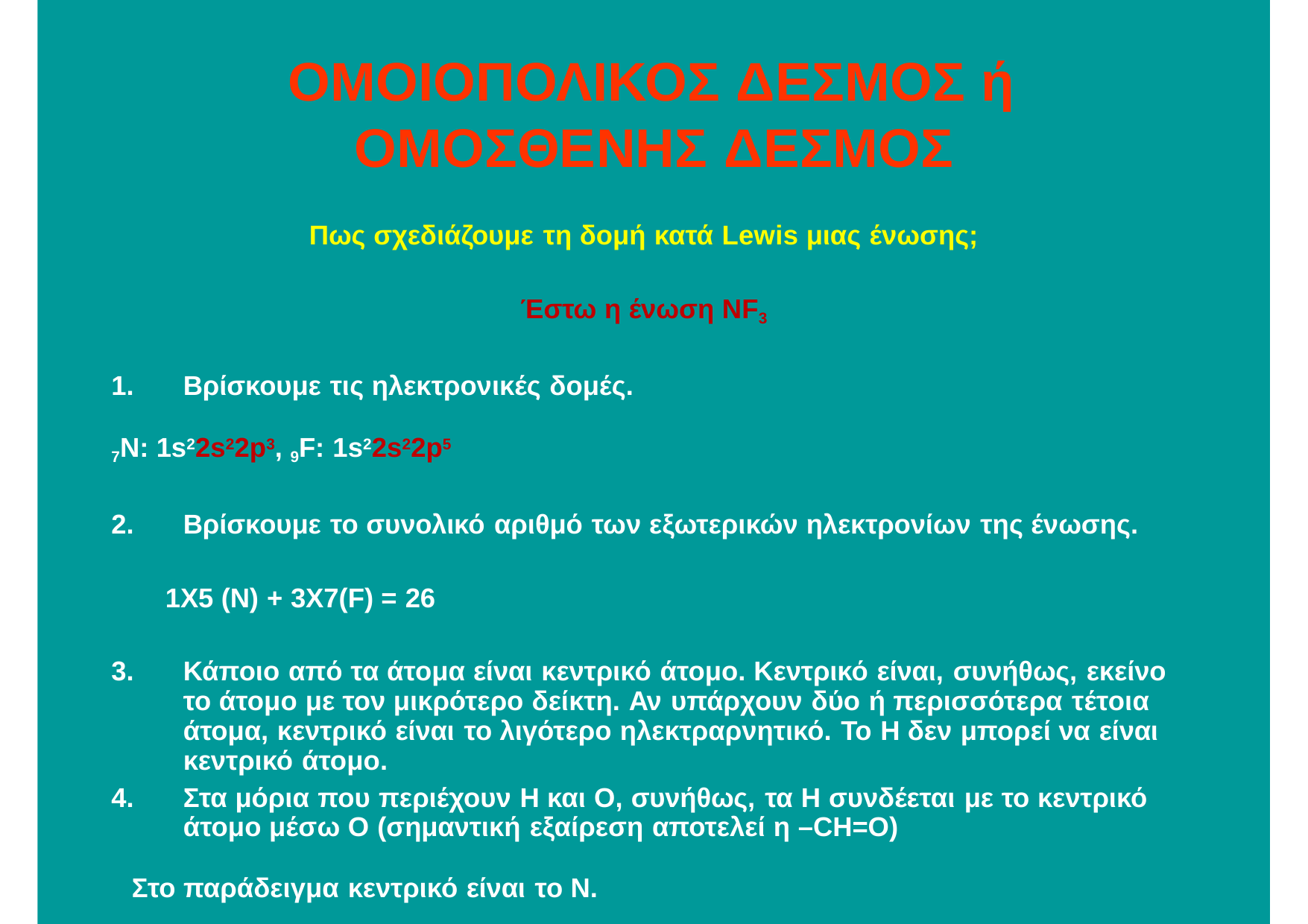

# ΟΜΟΙΟΠΟΛΙΚΟΣ ΔΕΣΜΟΣ ή  ΟΜΟΣΘΕΝΗΣ ΔΕΣΜΟΣ
Πως σχεδιάζουμε τη δομή κατά Lewis μιας ένωσης;

Έστω η ένωση ΝF3

Βρίσκουμε τις ηλεκτρονικές δομές.

7N: 1s22s22p3, 9F: 1s22s22p5

Βρίσκουμε το συνολικό αριθμό των εξωτερικών ηλεκτρονίων της ένωσης.

1Χ5 (Ν) + 3Χ7(F) = 26

Κάποιο από τα άτομα είναι κεντρικό άτομο. Κεντρικό είναι, συνήθως, εκείνο  το άτομο με τον μικρότερο δείκτη. Αν υπάρχουν δύο ή περισσότερα τέτοια  άτομα, κεντρικό είναι το λιγότερο ηλεκτραρνητικό. Το Η δεν μπορεί να είναι  κεντρικό άτομο.
Στα μόρια που περιέχουν Η και Ο, συνήθως, τα Η συνδέεται με το κεντρικό  άτομο μέσω Ο (σημαντική εξαίρεση αποτελεί η –CH=O)

Στο παράδειγμα κεντρικό είναι το Ν.